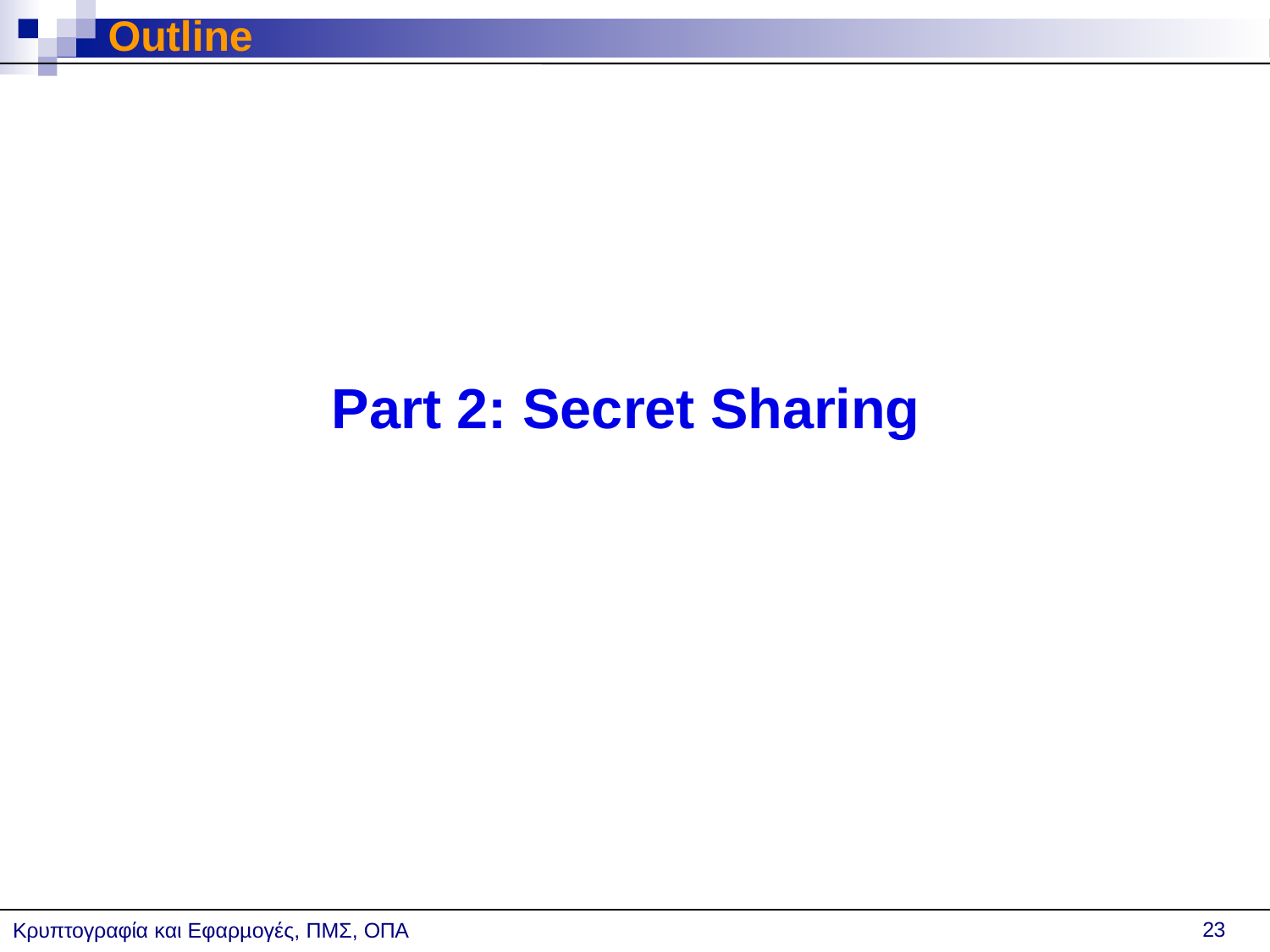

# Outline
Part 2: Secret Sharing
23
Κρυπτογραφία και Εφαρµογές, ΠΜΣ, ΟΠΑ